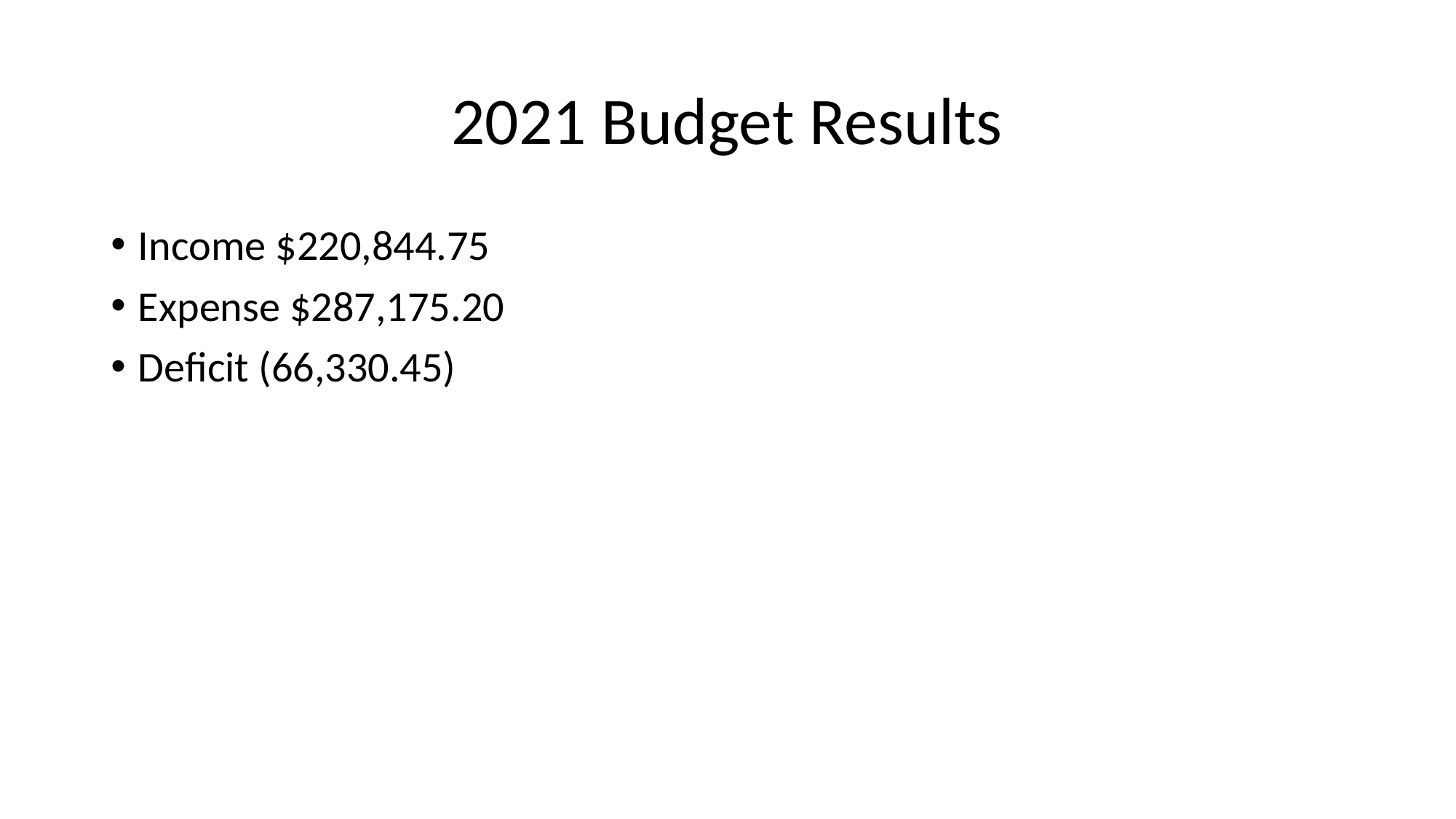

# 2021 Budget Results
Income $220,844.75
Expense $287,175.20
Deficit (66,330.45)